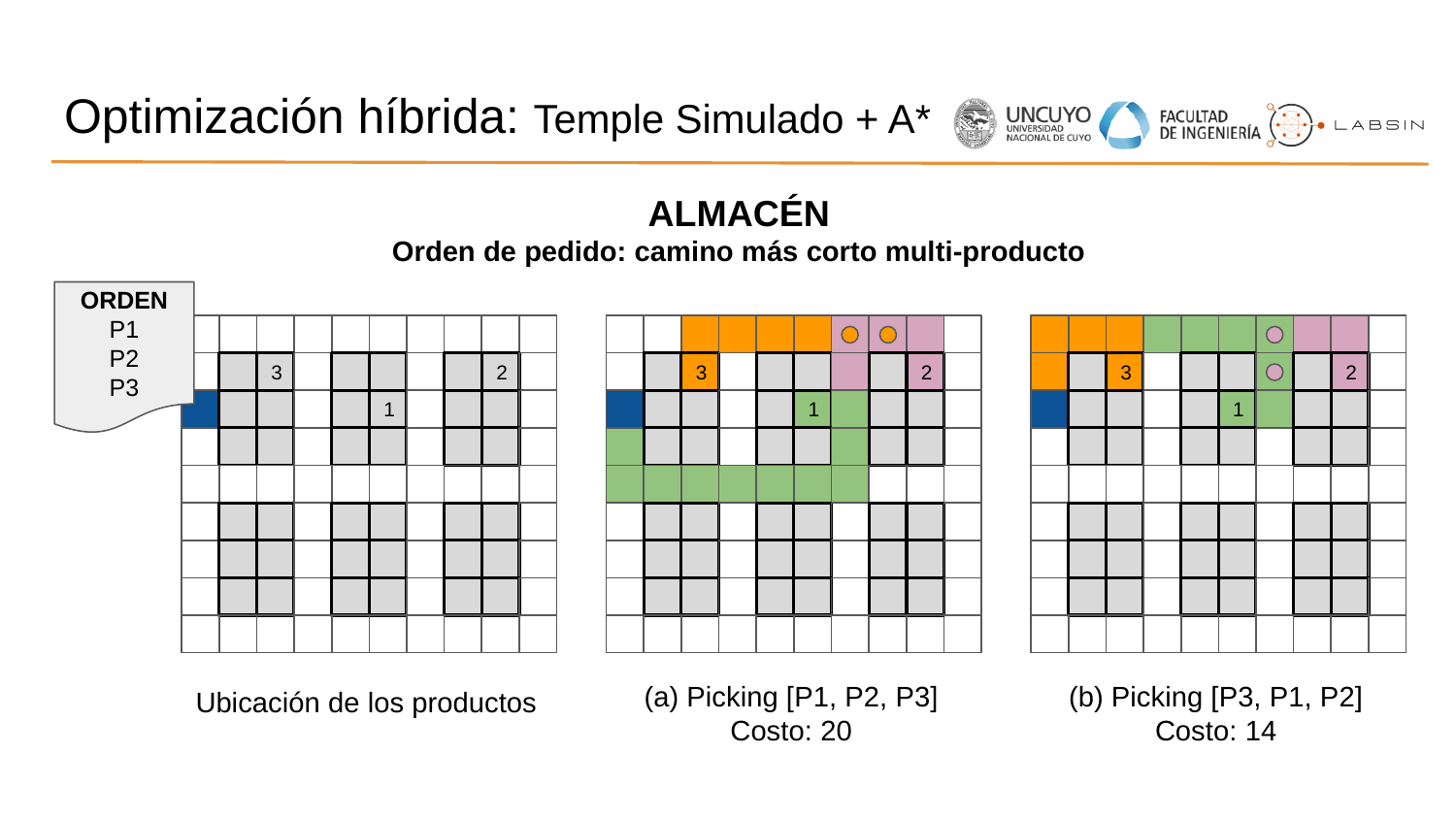

# Optimización híbrida: Temple Simulado + A*
ALMACÉN
Orden de pedido: camino más corto multi-producto
ORDEN
P1
P2
P3

3

2

1

3

2

3

2

1

1

Ubicación de los productos
(a) Picking [P1, P2, P3]
Costo: 20
(b) Picking [P3, P1, P2]
Costo: 14